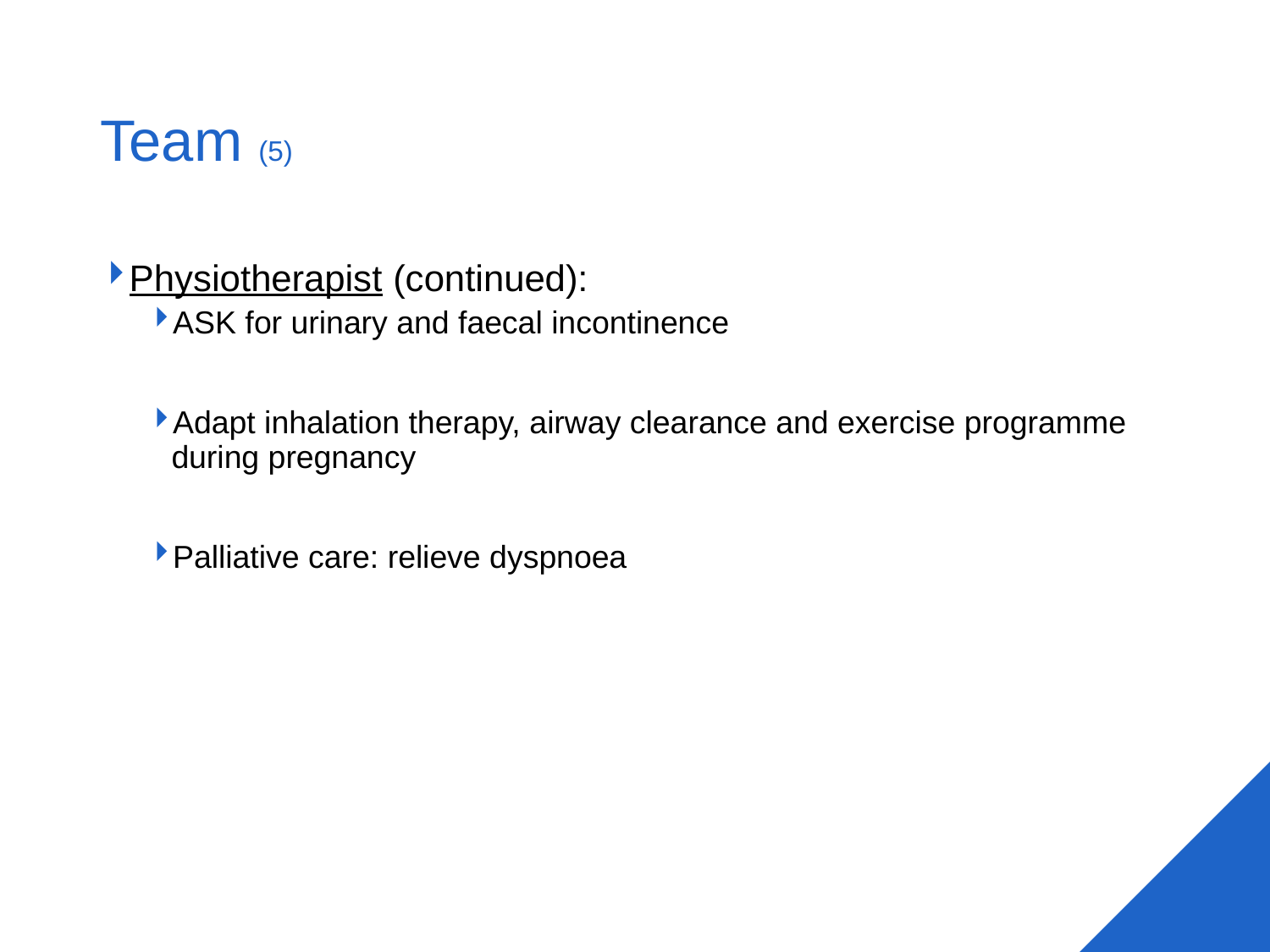

# Team (5)
Physiotherapist (continued):
ASK for urinary and faecal incontinence

Adapt inhalation therapy, airway clearance and exercise programme during pregnancy

Palliative care: relieve dyspnoea